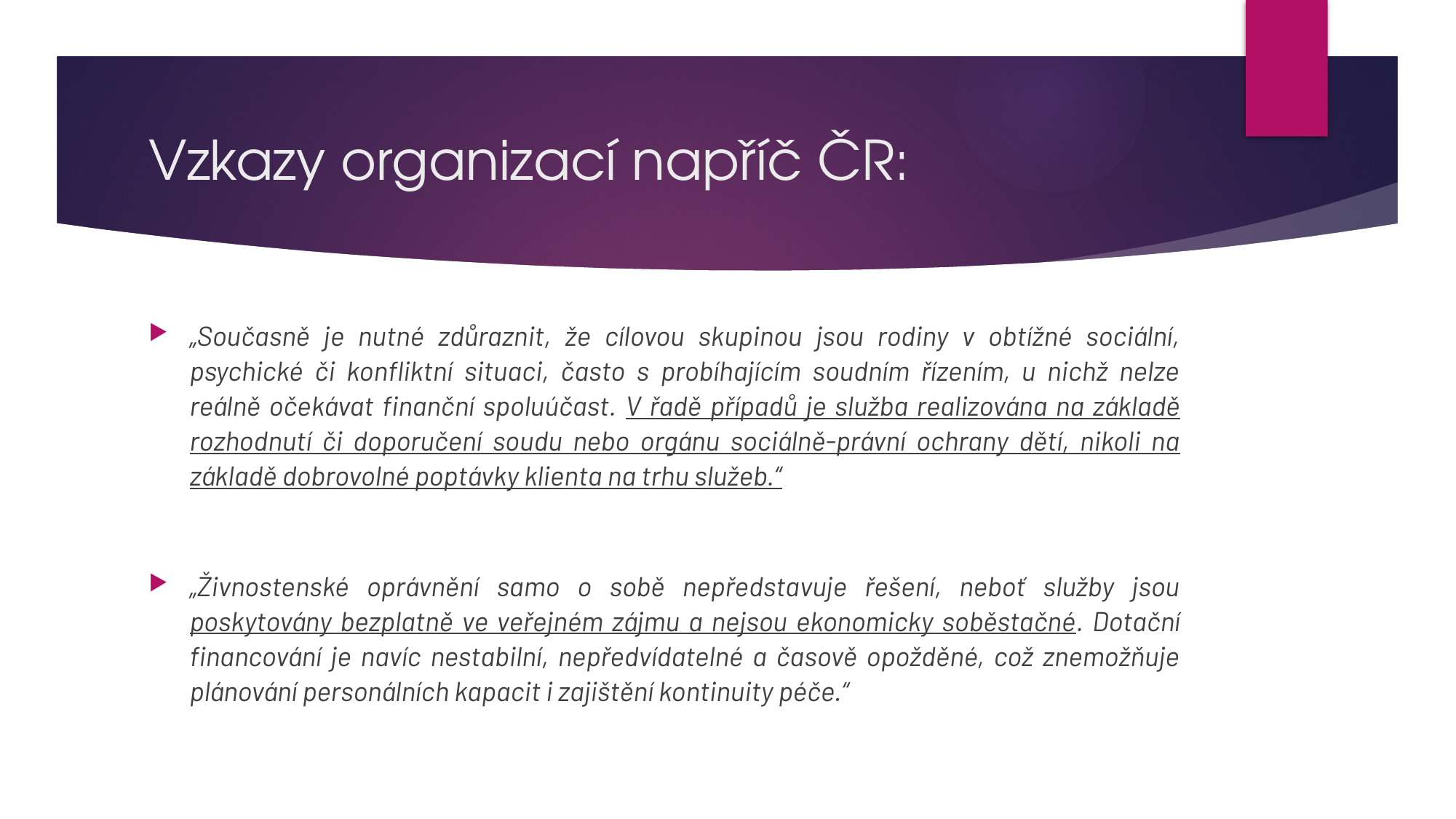

# Vzkazy organizací napříč ČR:
„Současně je nutné zdůraznit, že cílovou skupinou jsou rodiny v obtížné sociální, psychické či konfliktní situaci, často s probíhajícím soudním řízením, u nichž nelze reálně očekávat finanční spoluúčast. V řadě případů je služba realizována na základě rozhodnutí či doporučení soudu nebo orgánu sociálně-právní ochrany dětí, nikoli na základě dobrovolné poptávky klienta na trhu služeb.“

„Živnostenské oprávnění samo o sobě nepředstavuje řešení, neboť služby jsou poskytovány bezplatně ve veřejném zájmu a nejsou ekonomicky soběstačné. Dotační financování je navíc nestabilní, nepředvídatelné a časově opožděné, což znemožňuje plánování personálních kapacit i zajištění kontinuity péče.“